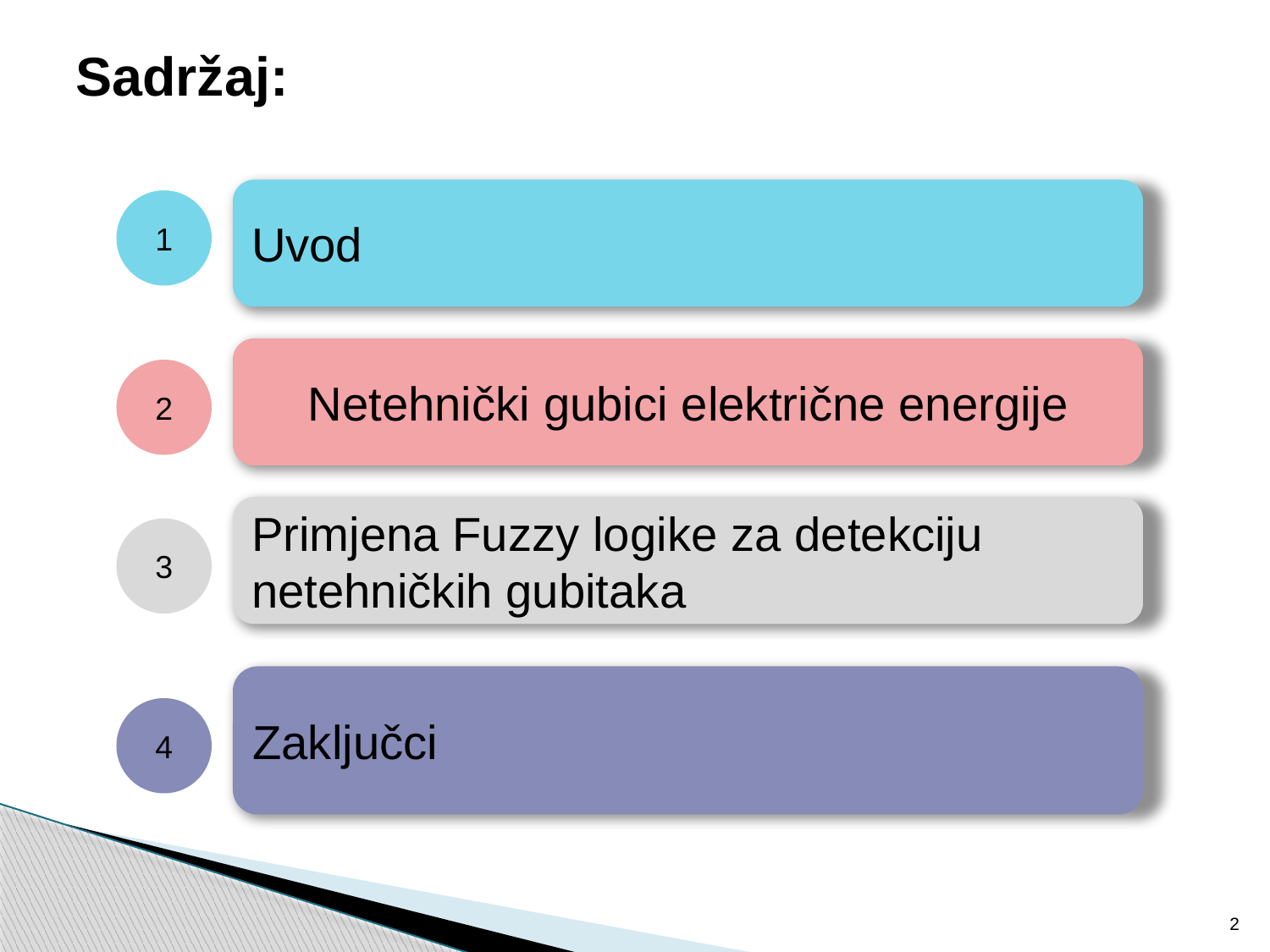

# Sadržaj:
Uvod
1

Netehnički gubici električne energije

2

Primjena Fuzzy logike za detekciju netehničkih gubitaka

3
Zaključci
4
2